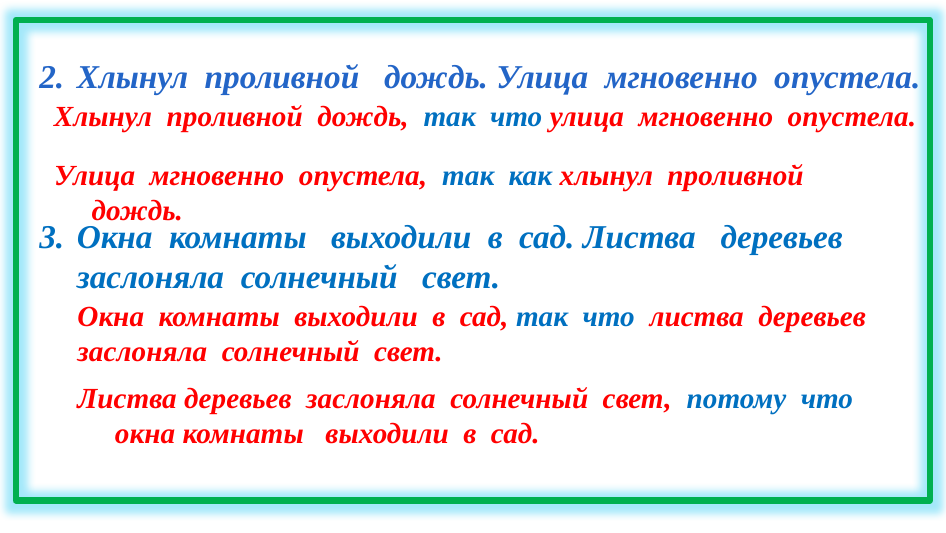

Хлынул  проливной   дождь. Улица  мгновенно  опустела.

Окна  комнаты   выходили  в  сад. Листва   деревьев   заслоняла  солнечный   свет.

Хлынул  проливной  дождь,  так  что улица  мгновенно  опустела.
Улица  мгновенно  опустела,  так  как хлынул  проливной   дождь.
Окна  комнаты  выходили  в  сад, так  что  листва  деревьев заслоняла  солнечный  свет.
Листва деревьев  заслоняла  солнечный  свет,  потому  что  окна комнаты   выходили  в  сад.